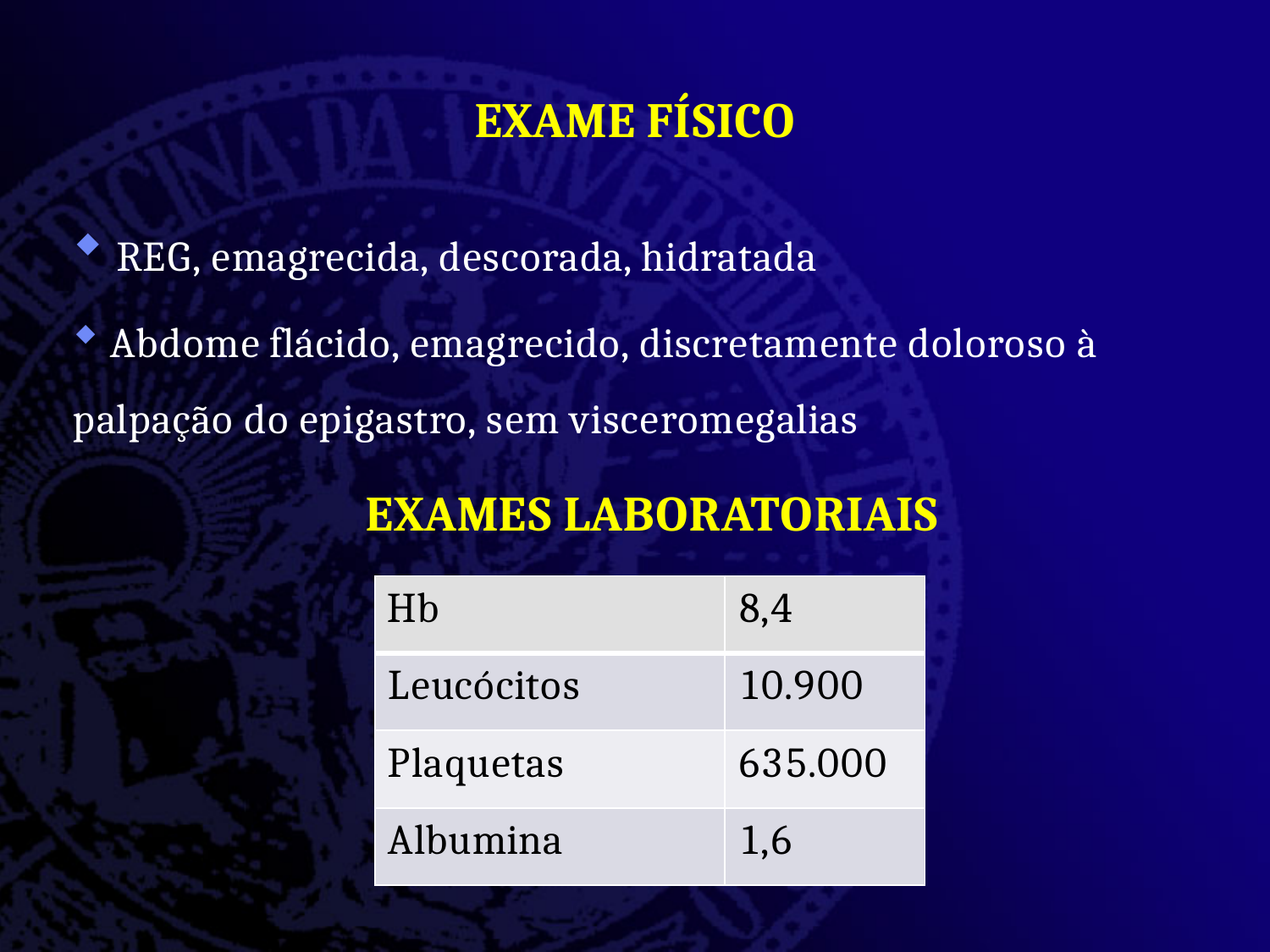

# EXAME FÍSICO
 REG, emagrecida, descorada, hidratada
 Abdome flácido, emagrecido, discretamente doloroso à palpação do epigastro, sem visceromegalias
EXAMES LABORATORIAIS

| Hb | 8,4 |
| --- | --- |
| Leucócitos | 10.900 |
| Plaquetas | 635.000 |
| Albumina | 1,6 |